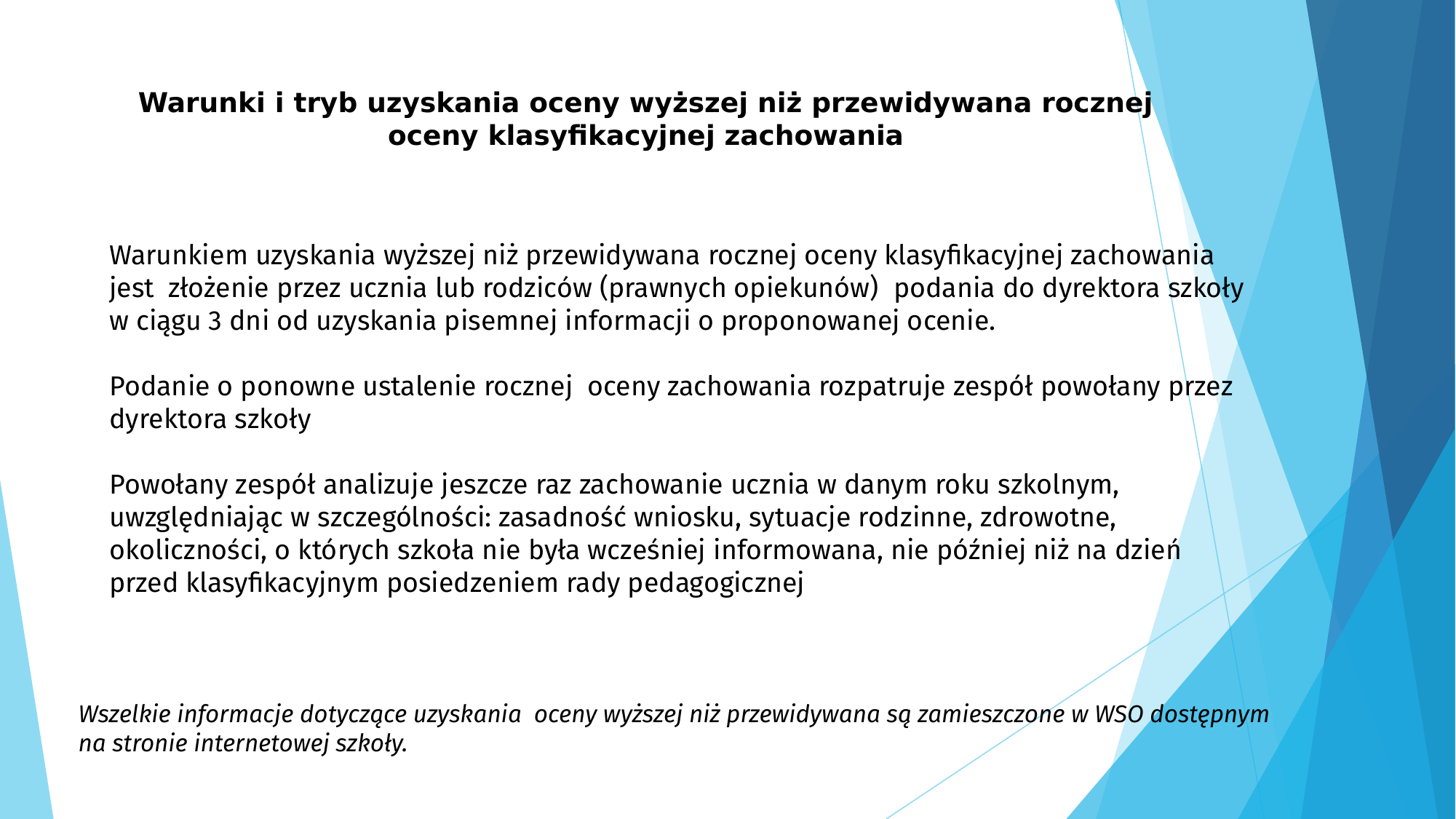

Warunki i tryb uzyskania oceny wyższej niż przewidywana rocznej oceny klasyfikacyjnej zachowania

Warunkiem uzyskania wyższej niż przewidywana rocznej oceny klasyfikacyjnej zachowania jest  złożenie przez ucznia lub rodziców (prawnych opiekunów)  podania do dyrektora szkoły  w ciągu 3 dni od uzyskania pisemnej informacji o proponowanej ocenie.

Podanie o ponowne ustalenie rocznej  oceny zachowania rozpatruje zespół powołany przez dyrektora szkoły

Powołany zespół analizuje jeszcze raz zachowanie ucznia w danym roku szkolnym, uwzględniając w szczególności: zasadność wniosku, sytuacje rodzinne, zdrowotne, okoliczności, o których szkoła nie była wcześniej informowana, nie później niż na dzień przed klasyfikacyjnym posiedzeniem rady pedagogicznej

Wszelkie informacje dotyczące uzyskania  oceny wyższej niż przewidywana są zamieszczone w WSO dostępnym
na stronie internetowej szkoły.